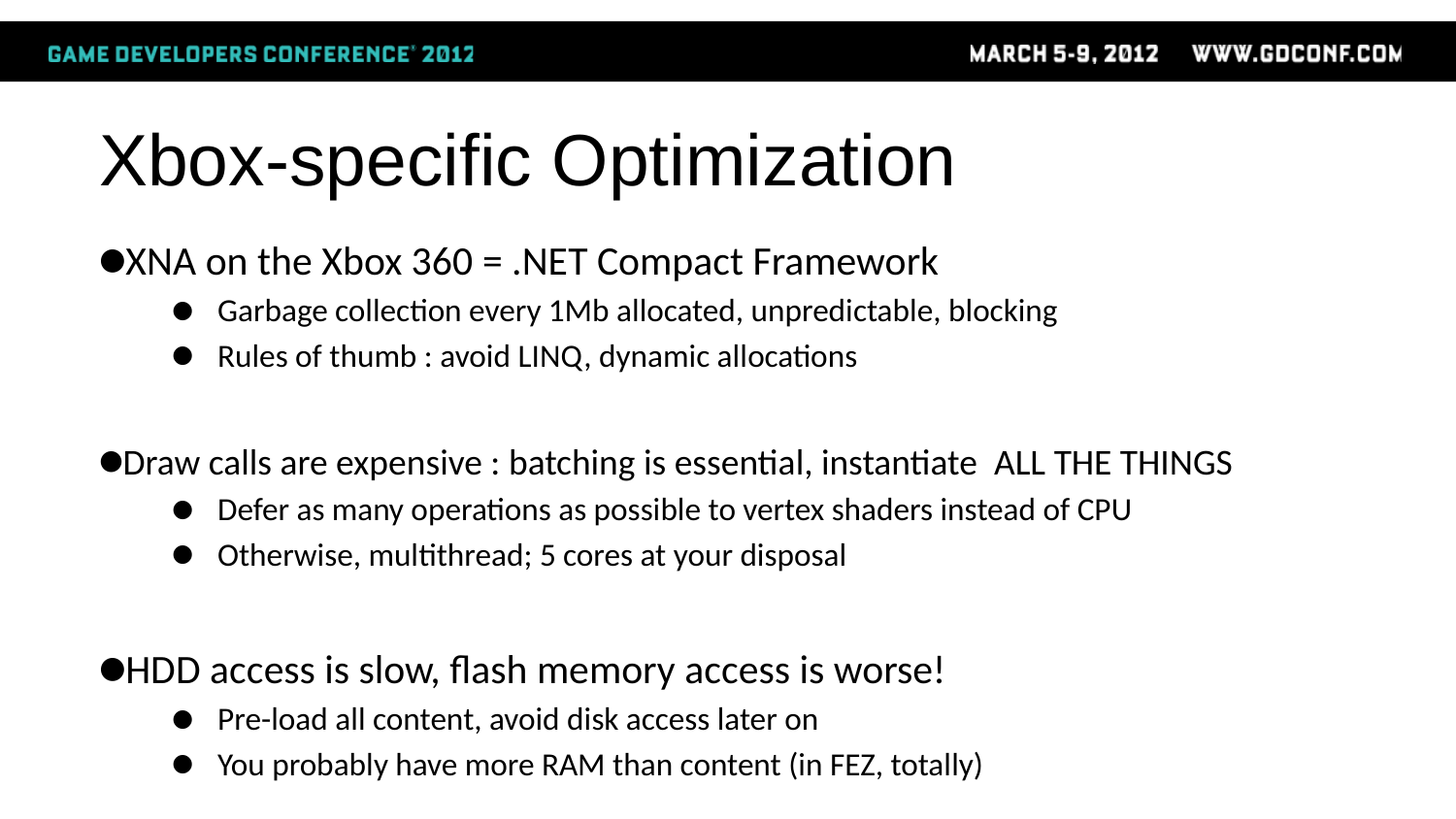

# Xbox-specific Optimization
XNA on the Xbox 360 = .NET Compact Framework
Garbage collection every 1Mb allocated, unpredictable, blocking
Rules of thumb : avoid LINQ, dynamic allocations

Draw calls are expensive : batching is essential, instantiate  ALL THE THINGS
Defer as many operations as possible to vertex shaders instead of CPU
Otherwise, multithread; 5 cores at your disposal

HDD access is slow, flash memory access is worse!
Pre-load all content, avoid disk access later on
You probably have more RAM than content (in FEZ, totally)